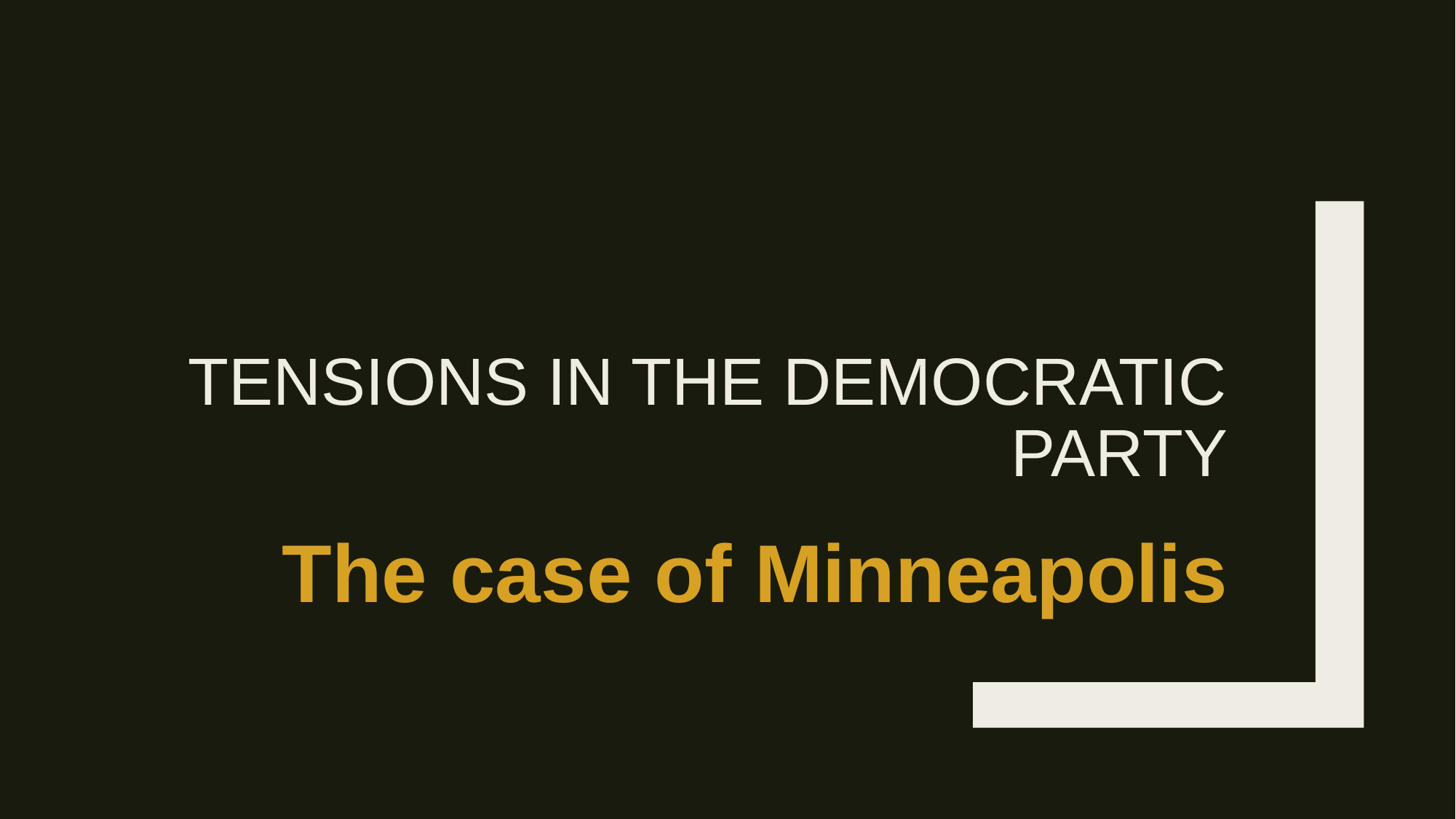

# Tensions in the democratic party
The case of Minneapolis